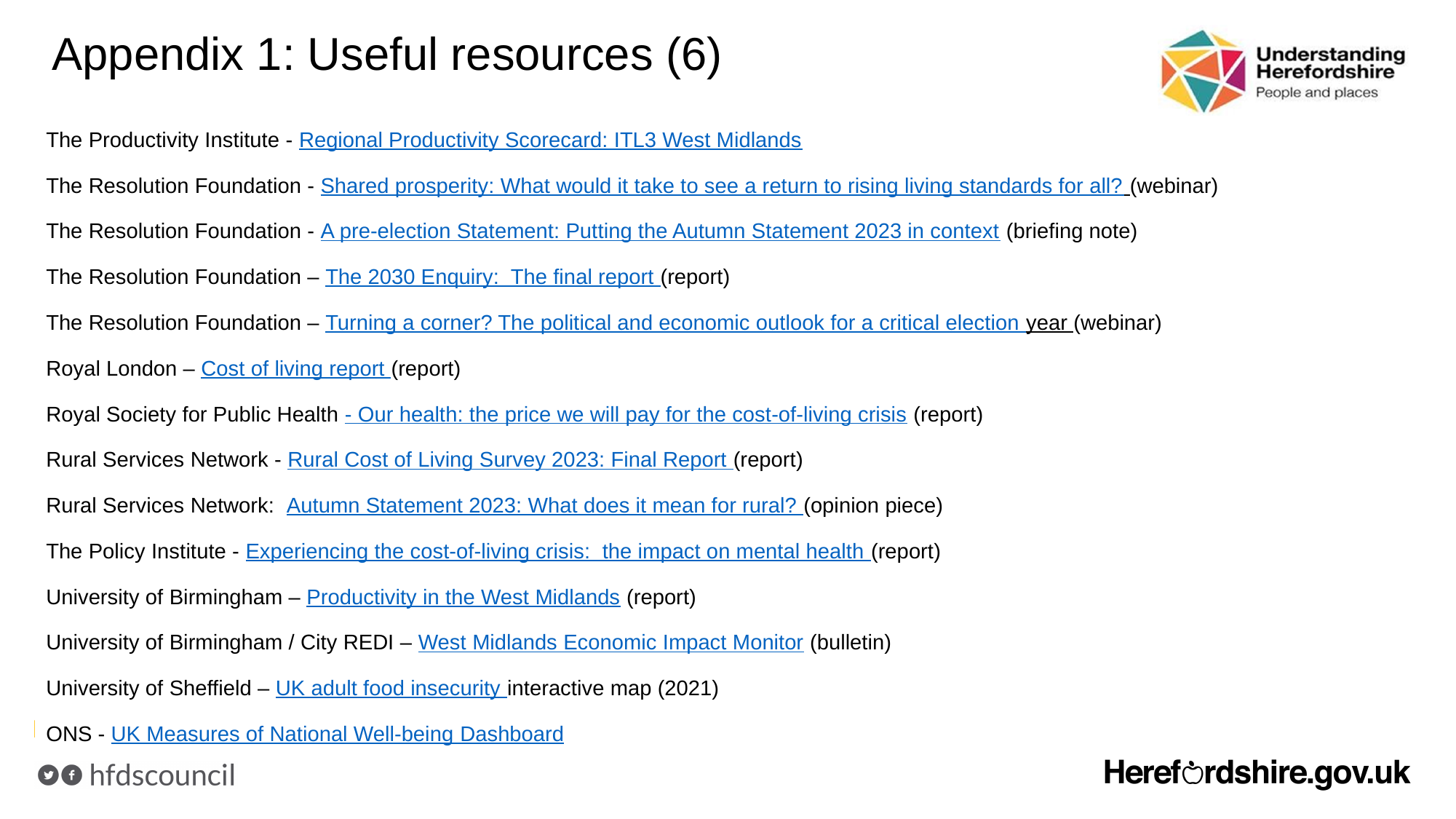

# Appendix 1: Useful resources (6)
The Productivity Institute - Regional Productivity Scorecard: ITL3 West Midlands
The Resolution Foundation - Shared prosperity: What would it take to see a return to rising living standards for all? (webinar)
The Resolution Foundation - A pre-election Statement: Putting the Autumn Statement 2023 in context (briefing note)
The Resolution Foundation – The 2030 Enquiry:  The final report (report)
The Resolution Foundation – Turning a corner? The political and economic outlook for a critical election year (webinar)
Royal London – Cost of living report (report)
Royal Society for Public Health - Our health: the price we will pay for the cost-of-living crisis (report)
Rural Services Network - Rural Cost of Living Survey 2023: Final Report (report)
Rural Services Network:  Autumn Statement 2023: What does it mean for rural? (opinion piece)
The Policy Institute - Experiencing the cost-of-living crisis:  the impact on mental health (report)
University of Birmingham – Productivity in the West Midlands (report)
University of Birmingham / City REDI – West Midlands Economic Impact Monitor (bulletin)
University of Sheffield – UK adult food insecurity interactive map (2021)
ONS - UK Measures of National Well-being Dashboard